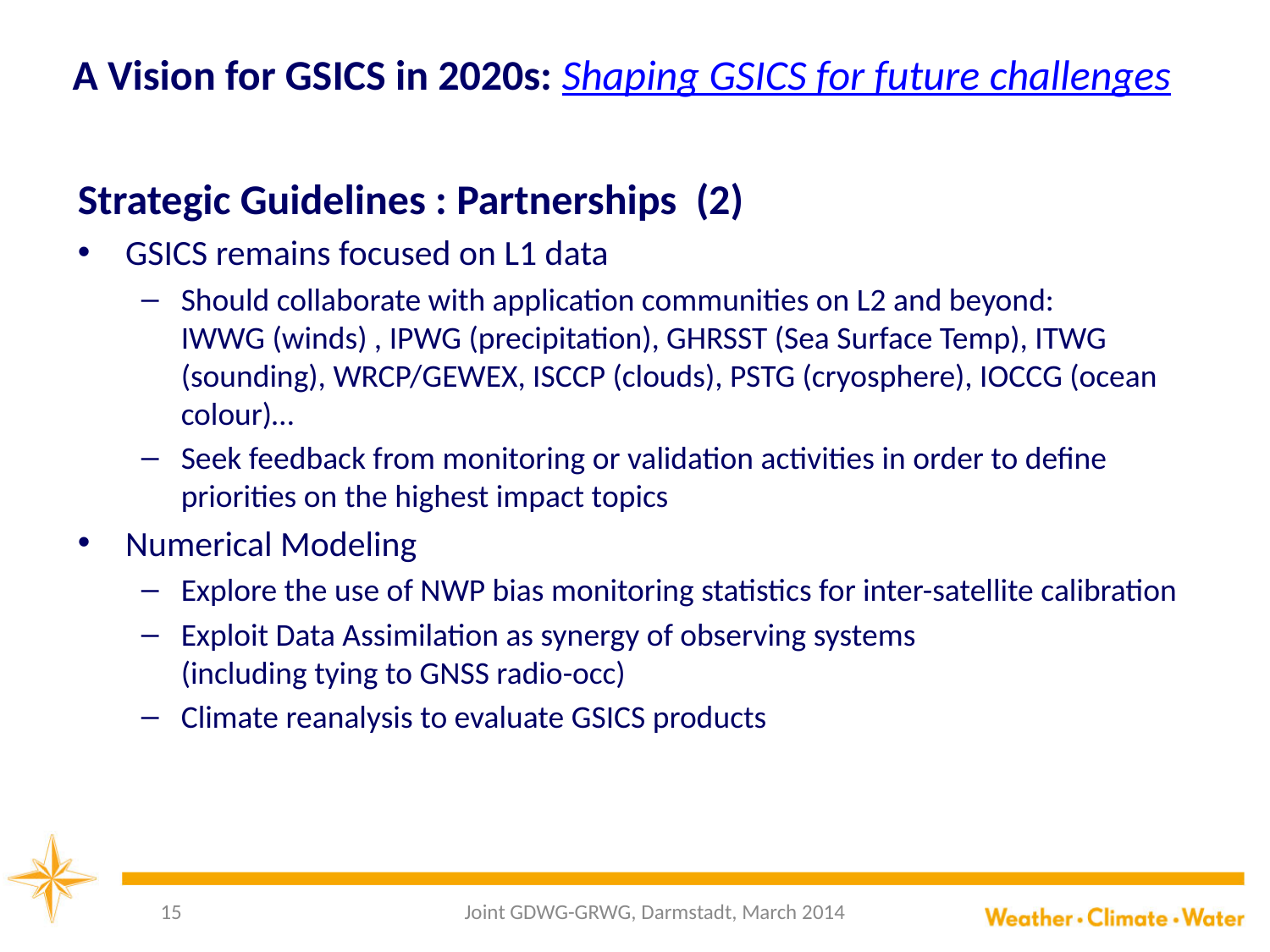

# A Vision for GSICS in 2020s: Shaping GSICS for future challenges
Strategic Guidelines : Partnerships  (2)
GSICS remains focused on L1 data
Should collaborate with application communities on L2 and beyond:
IWWG (winds) , IPWG (precipitation), GHRSST (Sea Surface Temp), ITWG (sounding), WRCP/GEWEX, ISCCP (clouds), PSTG (cryosphere), IOCCG (ocean colour)…
Seek feedback from monitoring or validation activities in order to define priorities on the highest impact topics
Numerical Modeling
Explore the use of NWP bias monitoring statistics for inter-satellite calibration
Exploit Data Assimilation as synergy of observing systems
(including tying to GNSS radio-occ)
Climate reanalysis to evaluate GSICS products

15
Joint GDWG-GRWG, Darmstadt, March 2014